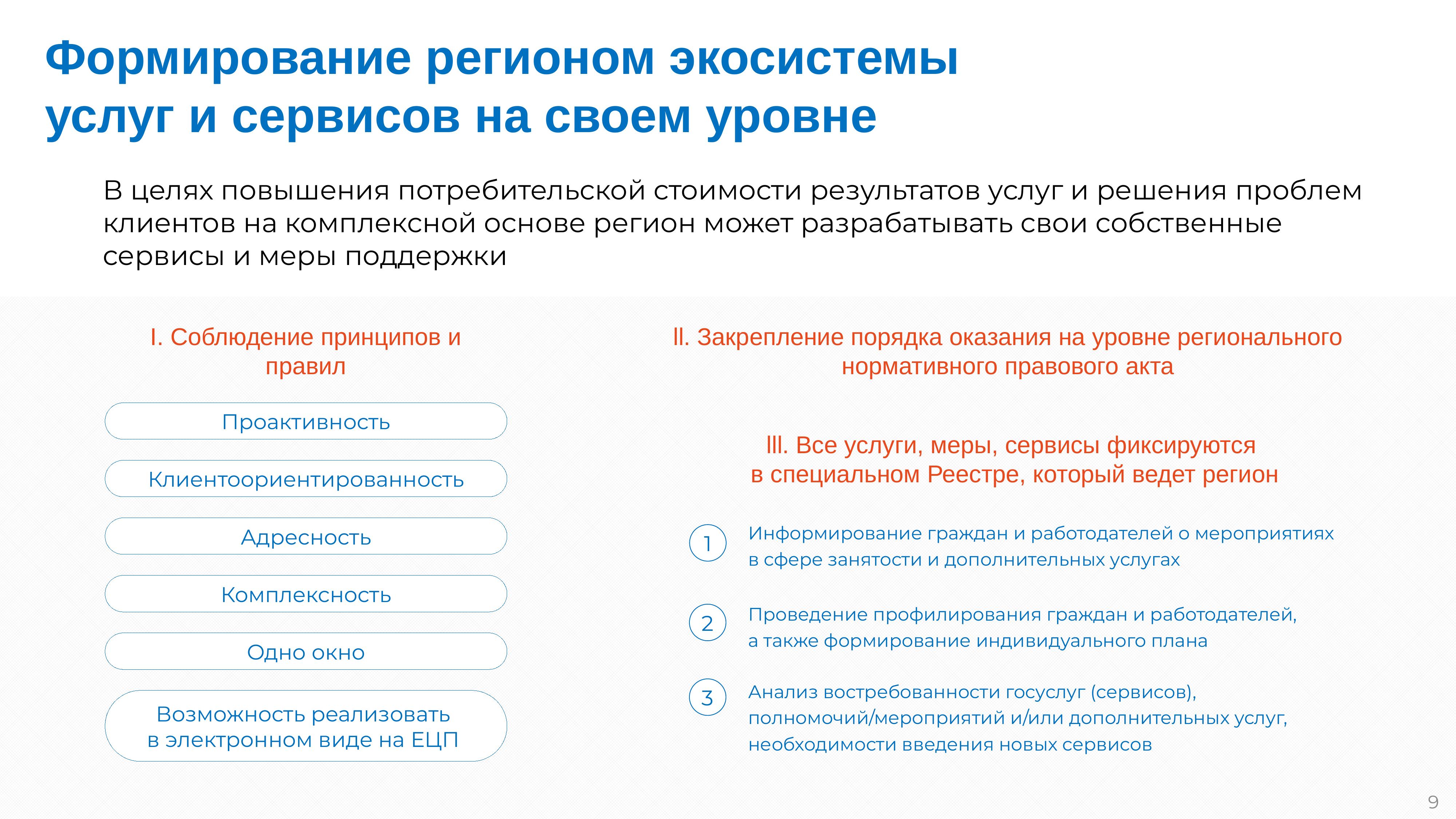

Формирование регионом экосистемы
услуг и сервисов на своем уровне
В целях повышения потребительской стоимости результатов услуг и решения проблем клиентов на комплексной основе регион может разрабатывать свои собственные сервисы и меры поддержки
I. Соблюдение принципов и правил
ll. Закрепление порядка оказания на уровне регионального нормативного правового акта
Проактивность
lll. Все услуги, меры, сервисы фиксируются
в специальном Реестре, который ведет регион
Клиентоориентированность
Информирование граждан и работодателей о мероприятиях
в сфере занятости и дополнительных услугах
Адресность
1
Комплексность
Проведение профилирования граждан и работодателей,
а также формирование индивидуального плана
2
Одно окно
Анализ востребованности госуслуг (сервисов), полномочий/мероприятий и/или дополнительных услуг, необходимости введения новых сервисов
3
Возможность реализовать
в электронном виде на ЕЦП
9